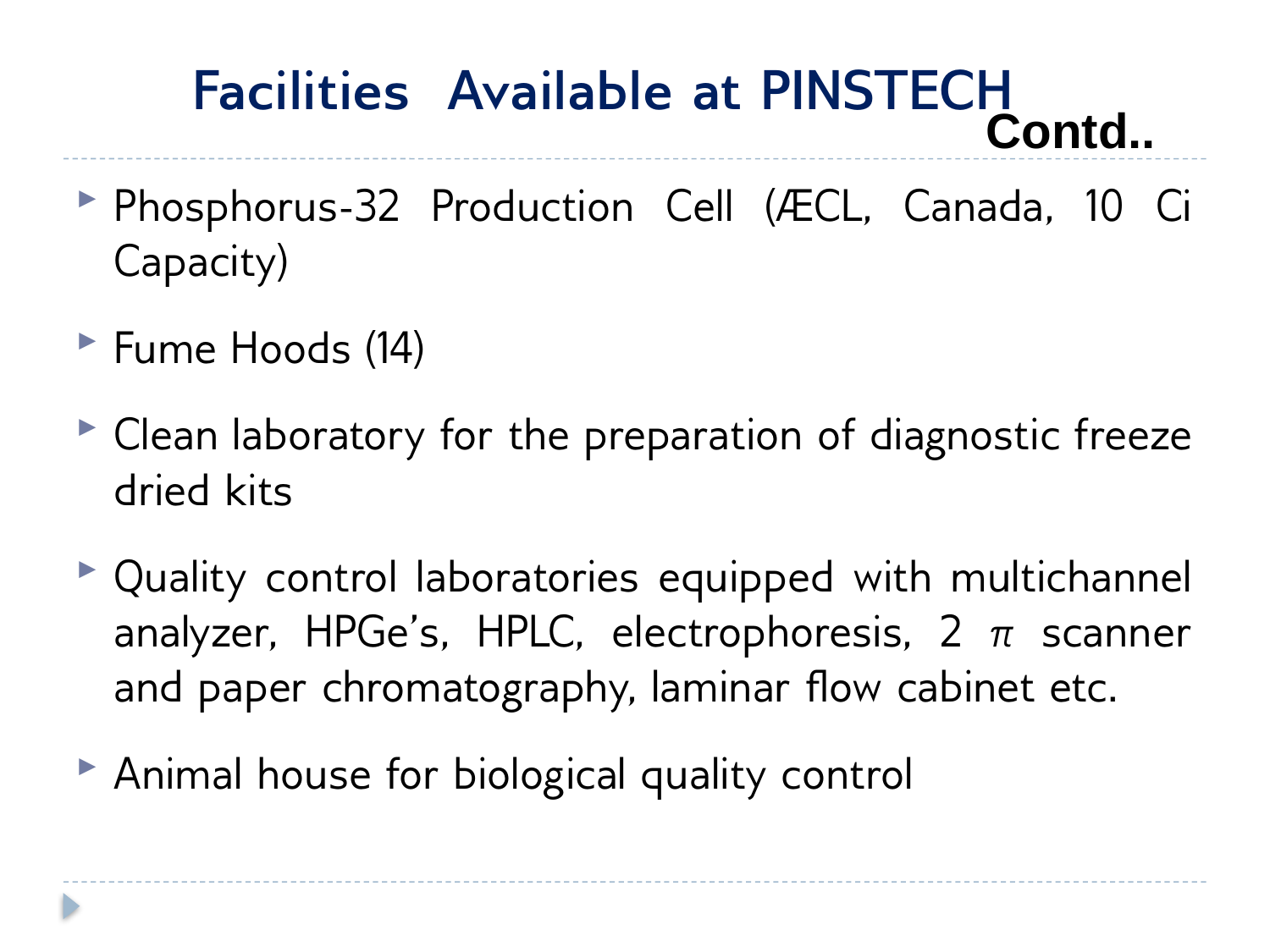

# Facilities  Available at PINSTECH
Contd..
Phosphorus-32 Production Cell (AECL, Canada, 10 Ci Capacity)
Fume Hoods (14)
Clean laboratory for the preparation of diagnostic freeze dried kits
Quality control laboratories equipped with multichannel analyzer, HPGe’s, HPLC, electrophoresis, 2 π scanner and paper chromatography, laminar flow cabinet etc.
Animal house for biological quality control